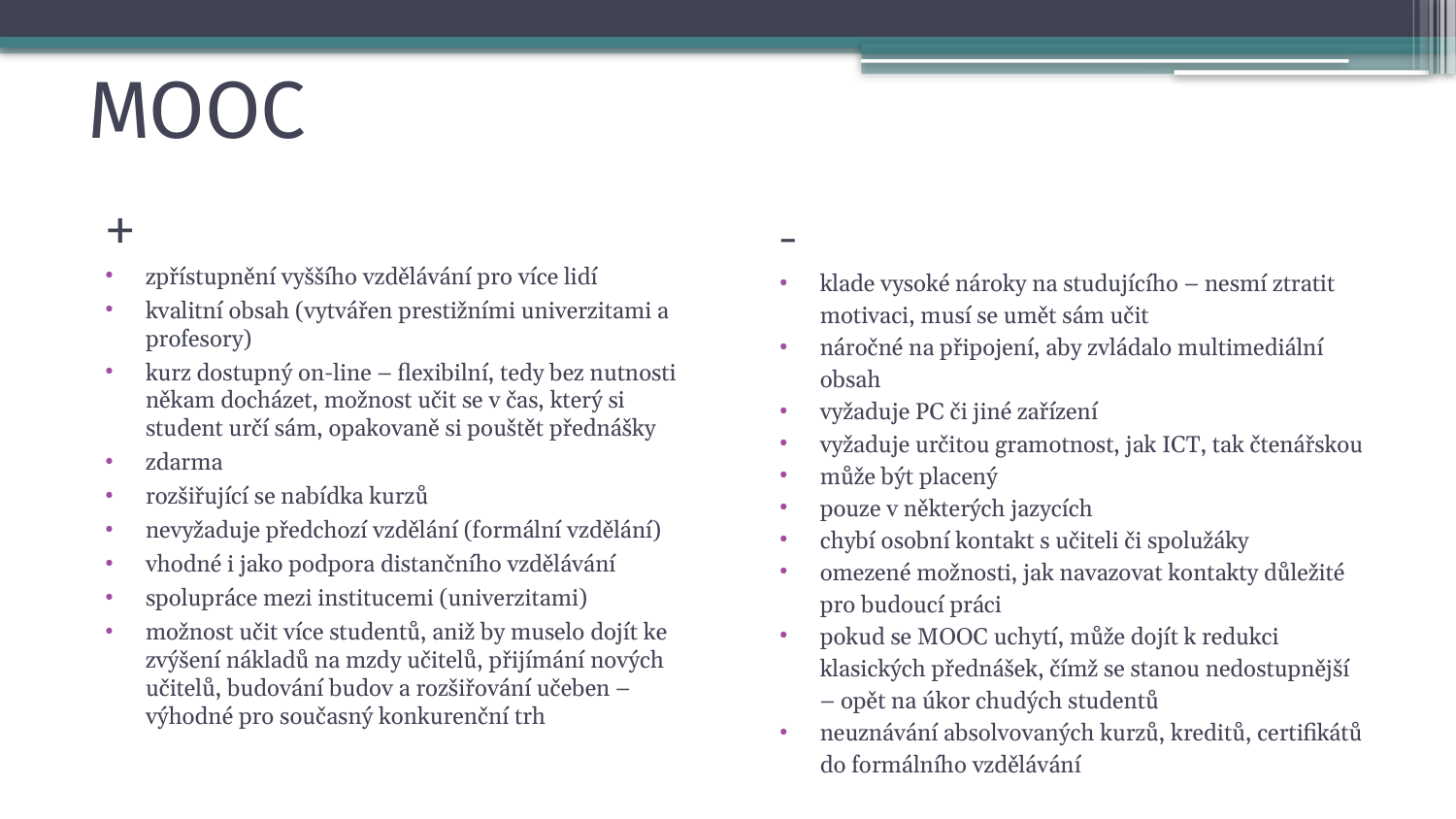

# MOOC
+
zpřístupnění vyššího vzdělávání pro více lidí
kvalitní obsah (vytvářen prestižními univerzitami a profesory)
kurz dostupný on-line – flexibilní, tedy bez nutnosti někam docházet, možnost učit se v čas, který si student určí sám, opakovaně si pouštět přednášky
zdarma
rozšiřující se nabídka kurzů
nevyžaduje předchozí vzdělání (formální vzdělání)
vhodné i jako podpora distančního vzdělávání
spolupráce mezi institucemi (univerzitami)
možnost učit více studentů, aniž by muselo dojít ke zvýšení nákladů na mzdy učitelů, přijímání nových učitelů, budování budov a rozšiřování učeben – výhodné pro současný konkurenční trh
-
klade vysoké nároky na studujícího – nesmí ztratit motivaci, musí se umět sám učit
náročné na připojení, aby zvládalo multimediální obsah
vyžaduje PC či jiné zařízení
vyžaduje určitou gramotnost, jak ICT, tak čtenářskou
může být placený
pouze v některých jazycích
chybí osobní kontakt s učiteli či spolužáky
omezené možnosti, jak navazovat kontakty důležité pro budoucí práci
pokud se MOOC uchytí, může dojít k redukci klasických přednášek, čímž se stanou nedostupnější – opět na úkor chudých studentů
neuznávání absolvovaných kurzů, kreditů, certifikátů do formálního vzdělávání